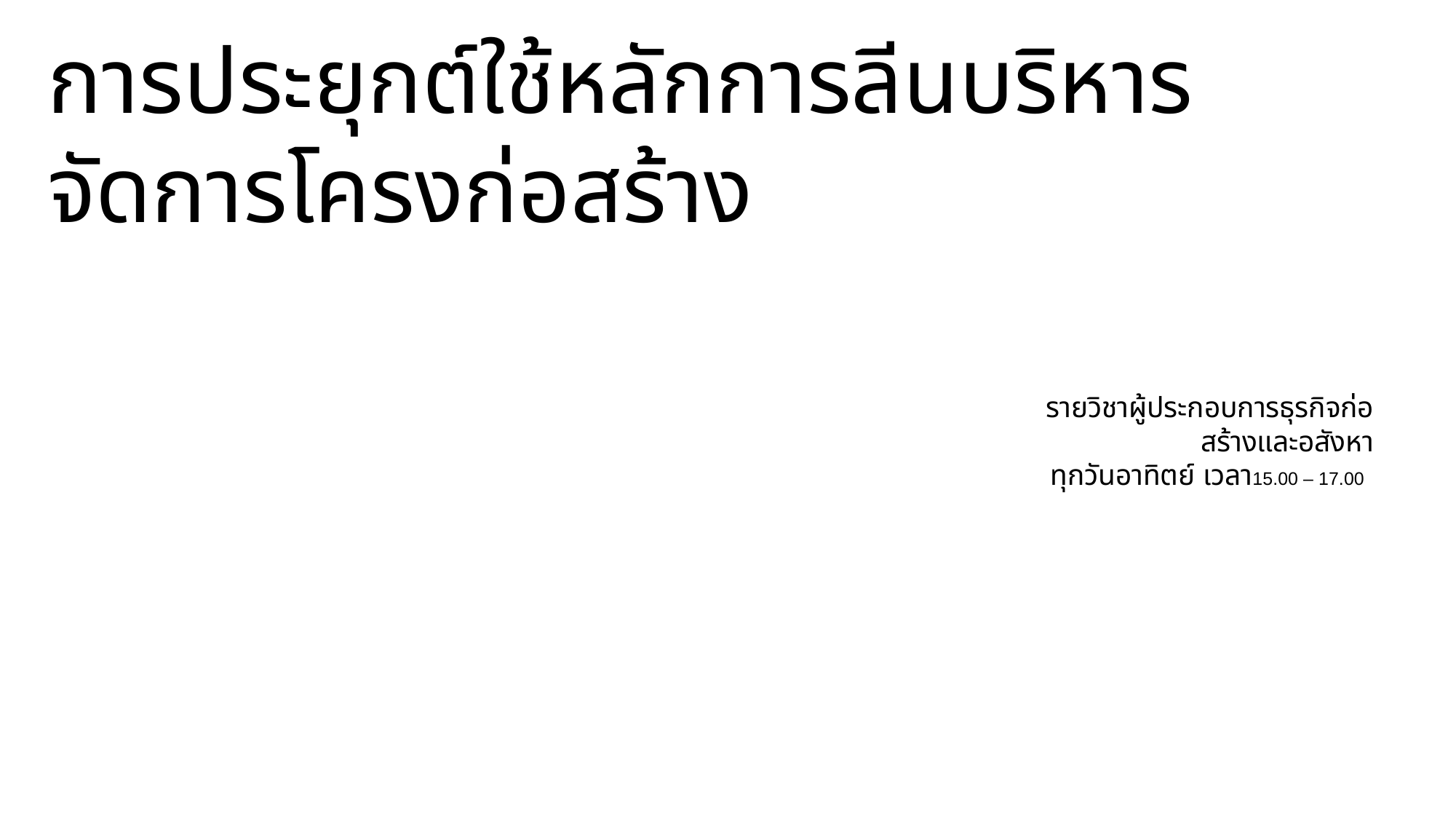

การประยุกต์ใช้หลักการลีนบริหารจัดการโครงก่อสร้าง
รายวิชาผู้ประกอบการธุรกิจก่อสร้างและอสังหา
      ทุกวันอาทิตย์ เวลา15.00 – 17.00